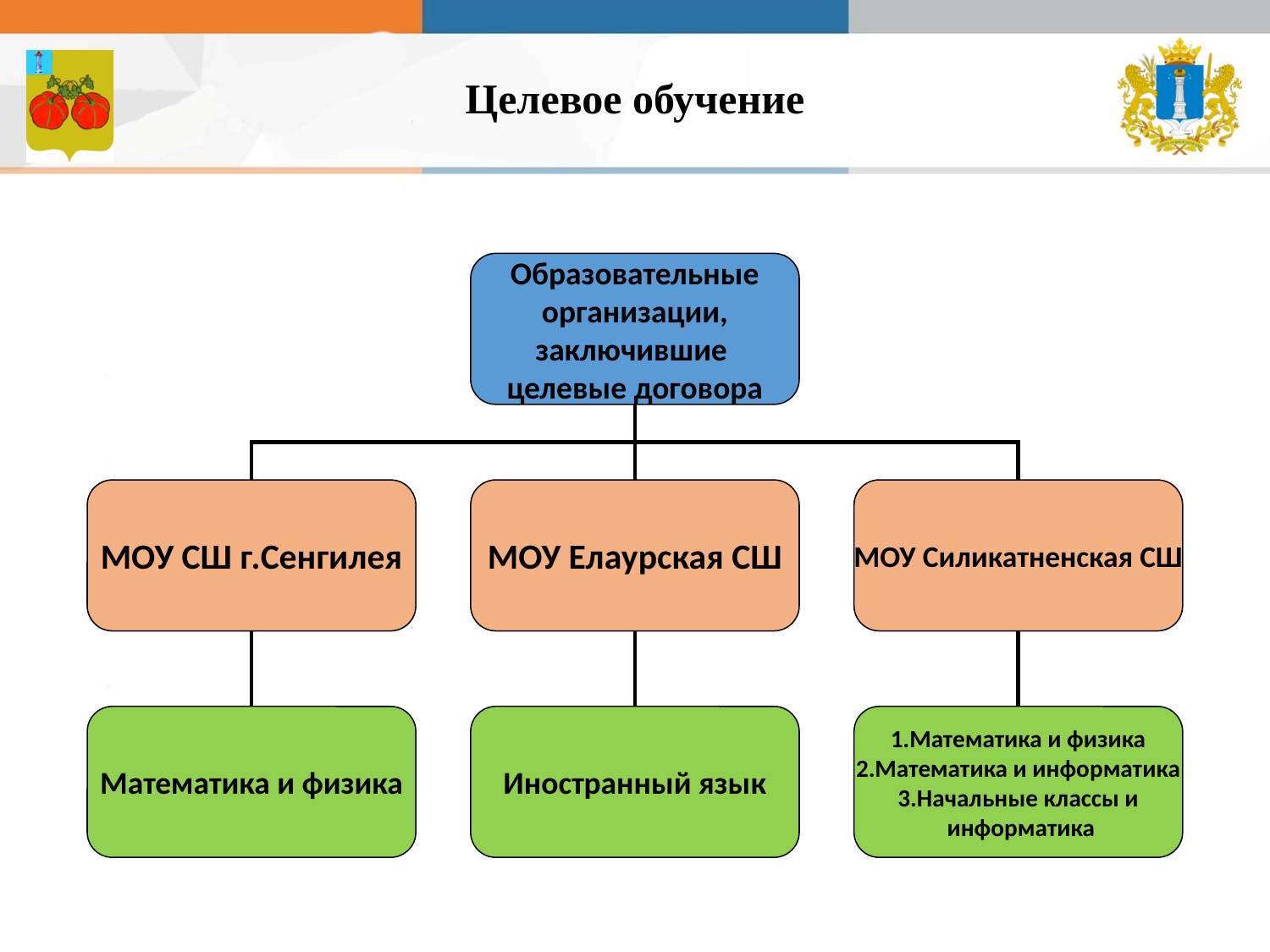

# Целевое обучение
Образовательные
 организации,
заключившие
целевые договора
МОУ СШ г.Сенгилея
МОУ Елаурская СШ
МОУ Силикатненская СШ
Математика и физика
Иностранный язык
1.Математика и физика
2.Математика и информатика
3.Начальные классы и
 информатика